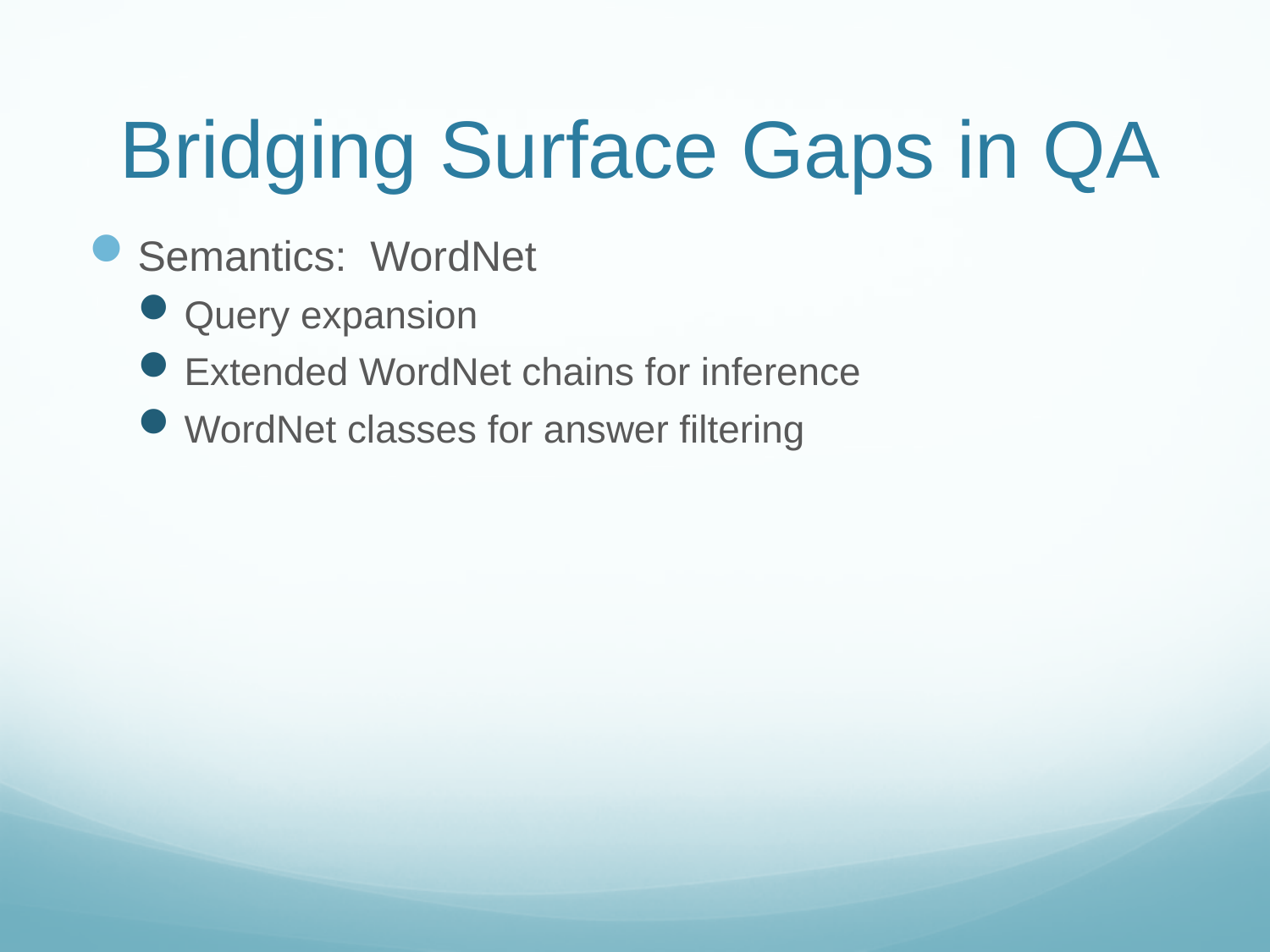

# Bridging Surface Gaps in QA
Semantics:  WordNet
Query expansion
Extended WordNet chains for inference
WordNet classes for answer filtering